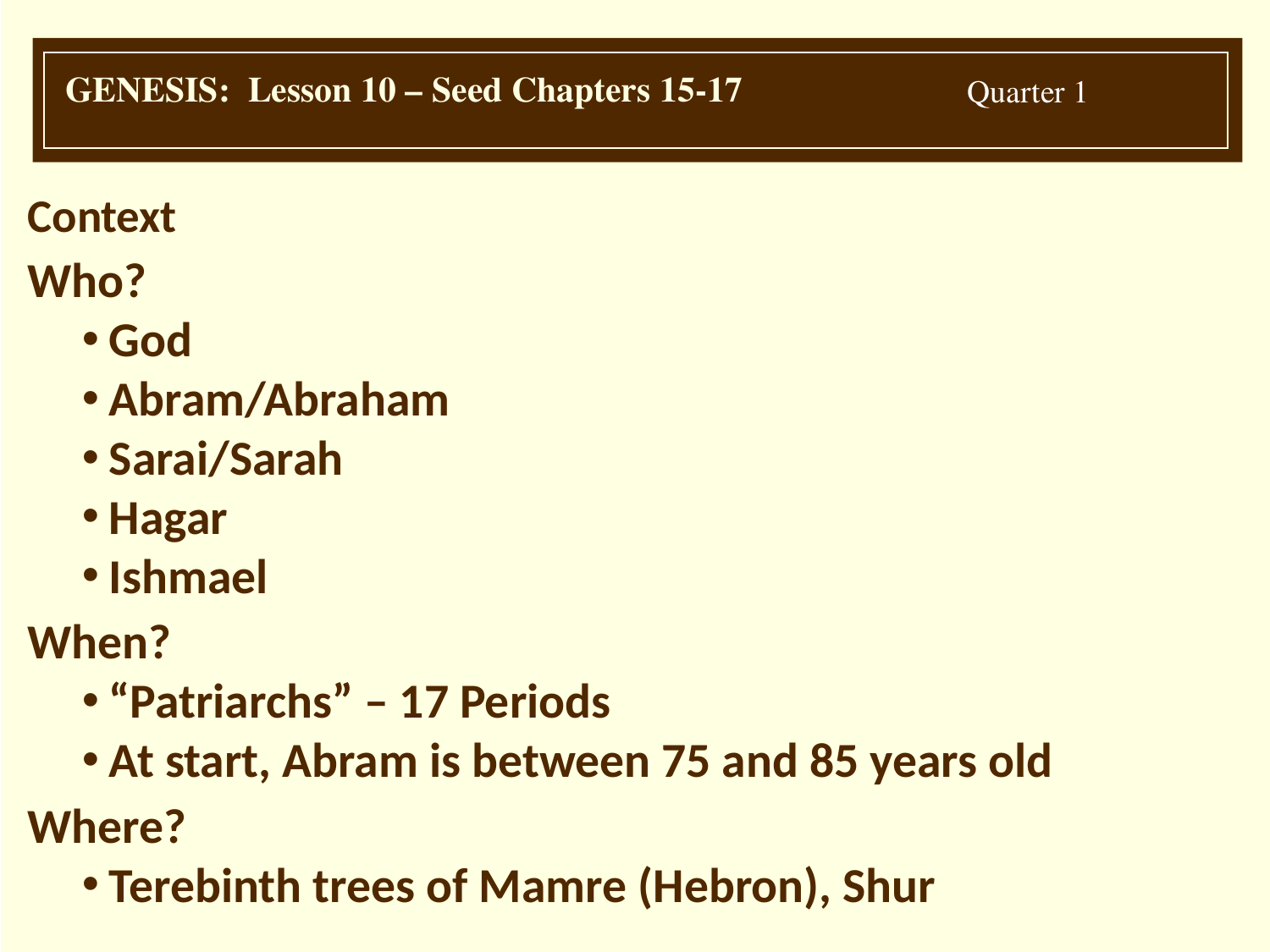

Context
Who?
God
Abram/Abraham
Sarai/Sarah
Hagar
Ishmael
When?
“Patriarchs” – 17 Periods
At start, Abram is between 75 and 85 years old
Where?
Terebinth trees of Mamre (Hebron), Shur